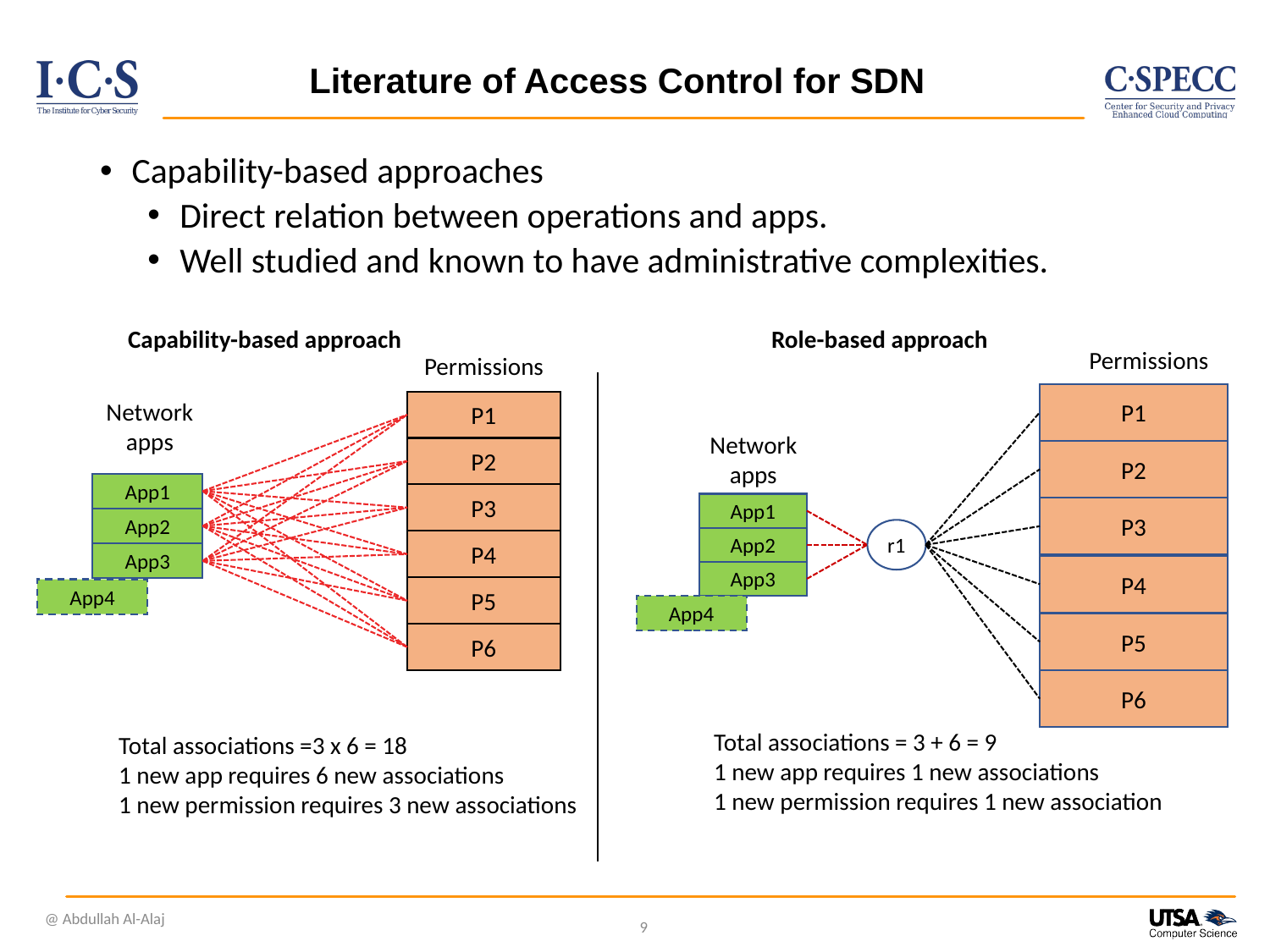

# Literature of Access Control for SDN
Capability-based approaches
Direct relation between operations and apps.
Well studied and known to have administrative complexities.
Capability-based approach
Role-based approach
Permissions
P1
P2
P3
P4
P5
P6
Network apps
App1
App2
App3
r1
App4
Total associations = 3 + 6 = 9
1 new app requires 1 new associations
1 new permission requires 1 new association

Permissions
P1
P2
P3
P4
P5
P6
Network apps
App1
App2
App3
App4
Total associations =3 x 6 = 18
1 new app requires 6 new associations
1 new permission requires 3 new associations

@ Abdullah Al-Alaj
9